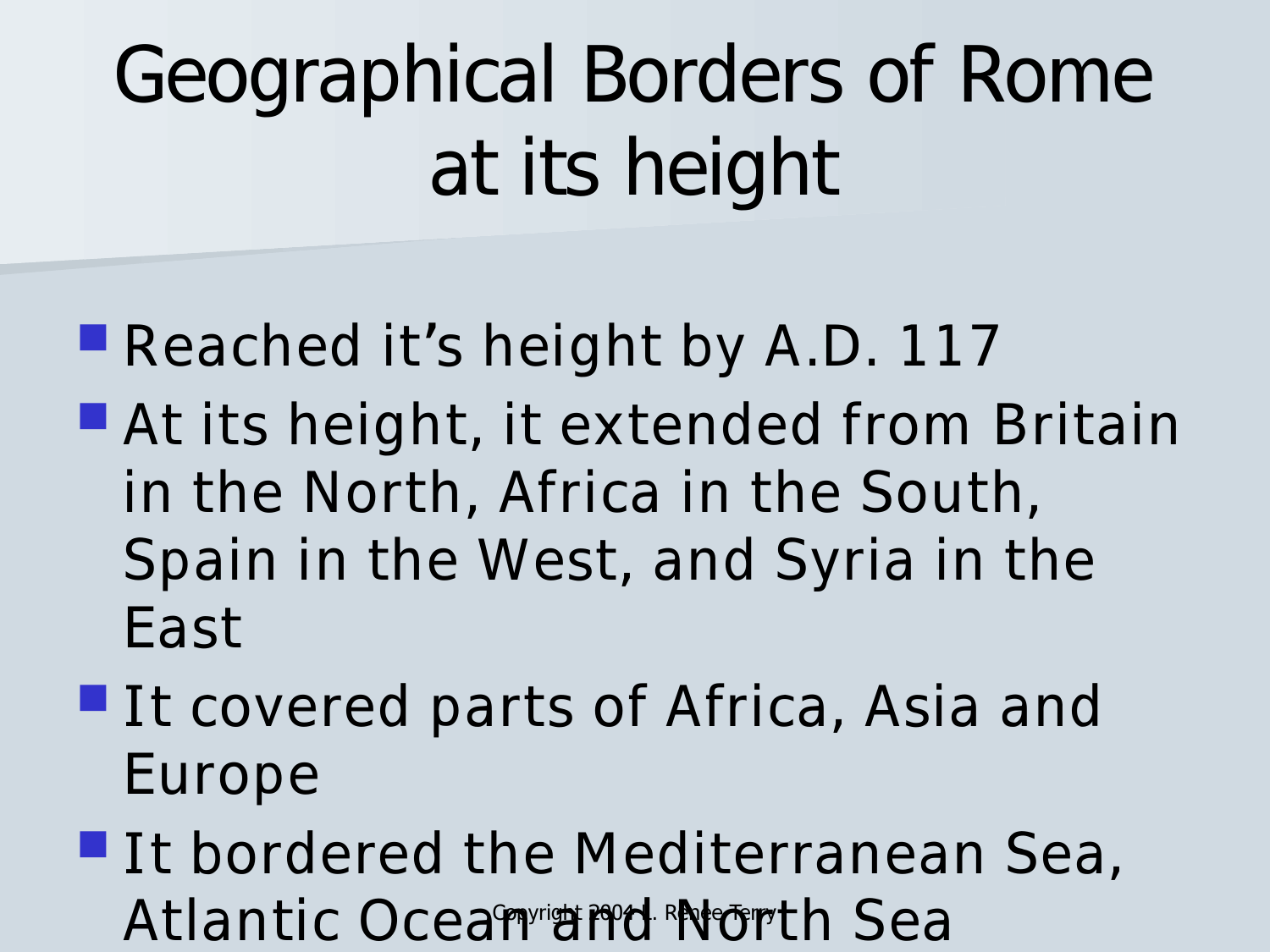

# Geographical Borders of Rome at its height
Reached it’s height by A.D. 117
At its height, it extended from Britain in the North, Africa in the South, Spain in the West, and Syria in the East
It covered parts of Africa, Asia and Europe
It bordered the Mediterranean Sea, Atlantic Ocean and North Sea
Copyright 2004 L. Renee Terry